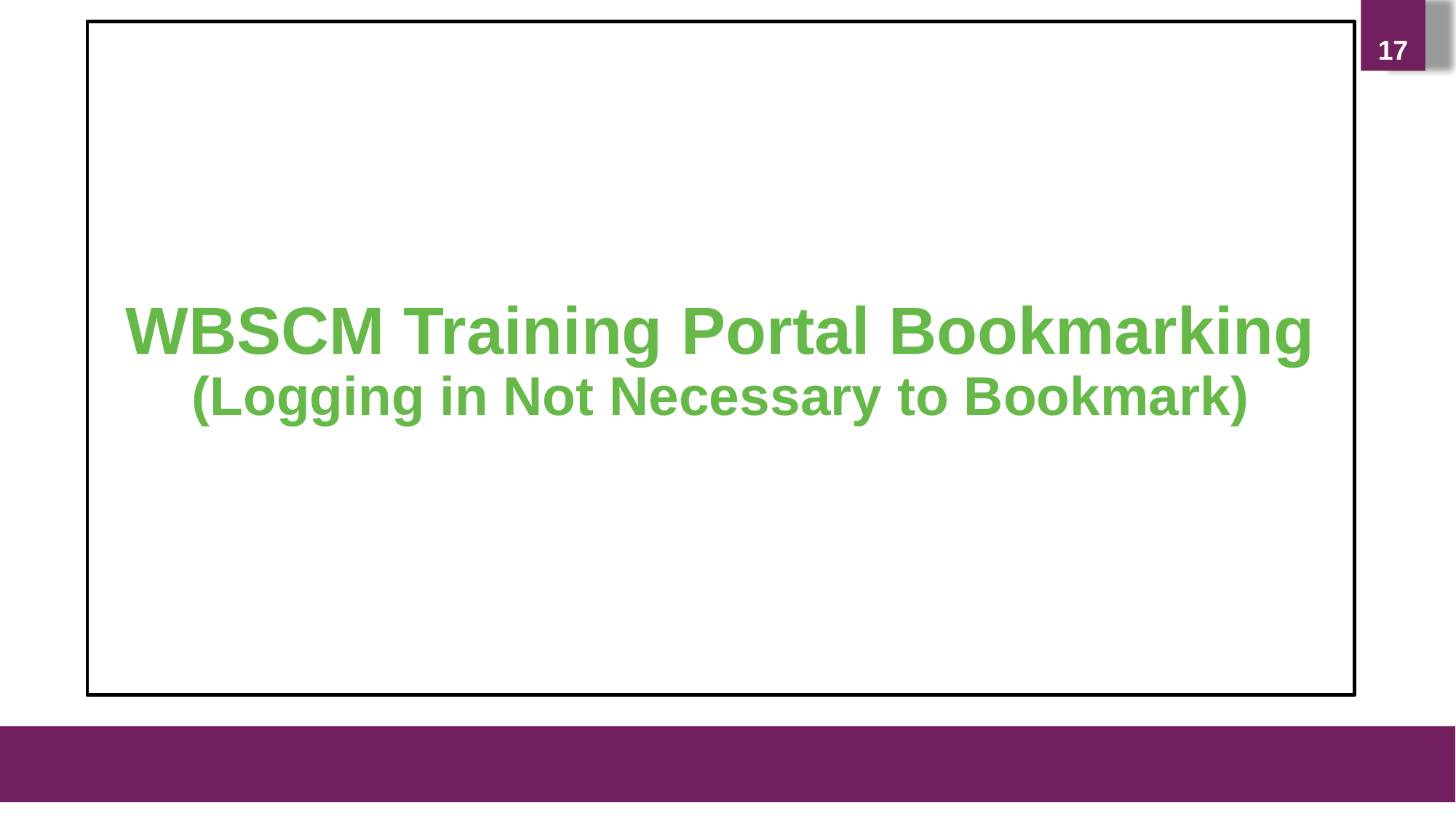

17

WBSCM Training Portal Bookmarking
(Logging in Not Necessary to Bookmark)